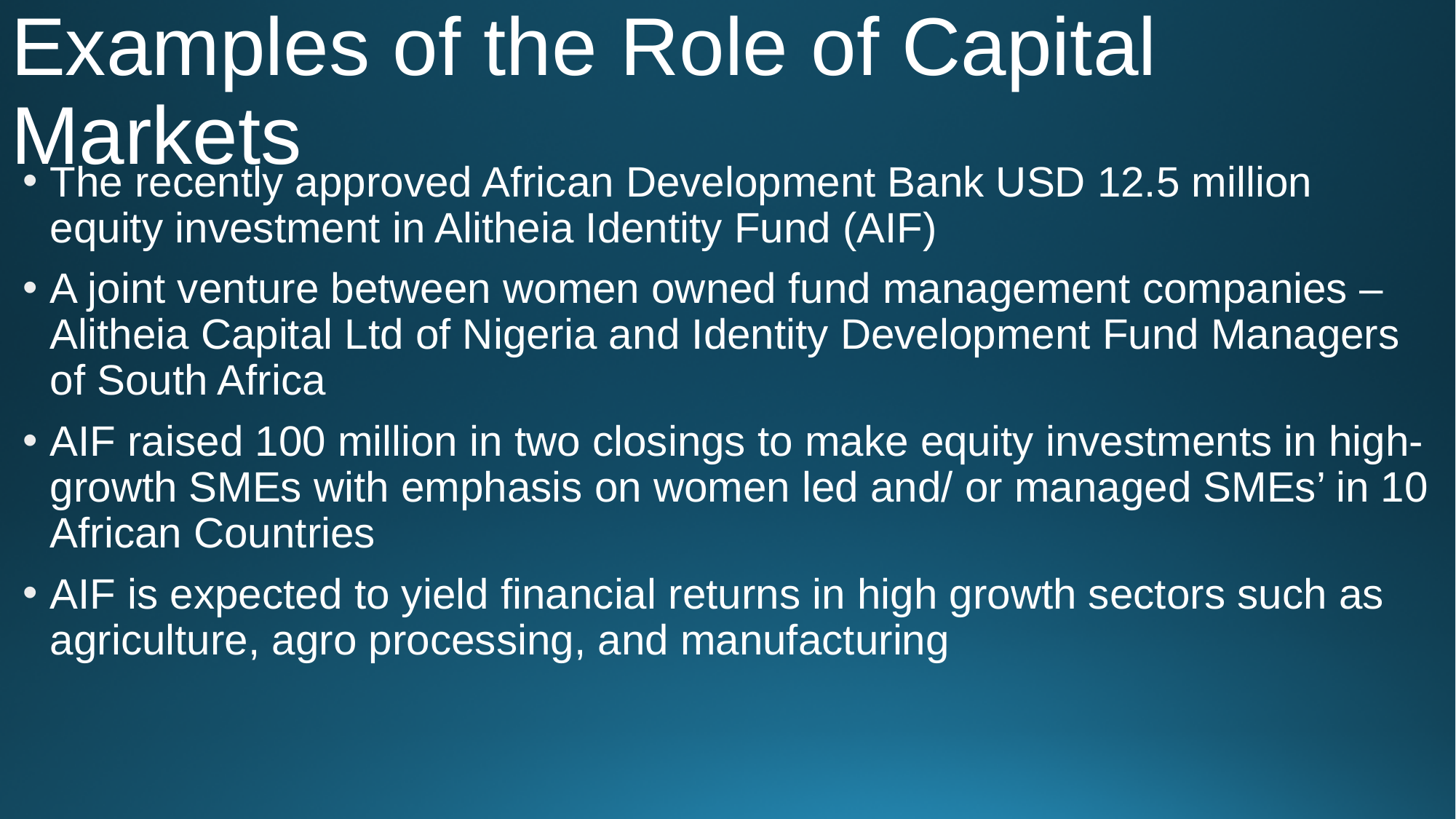

# Examples of the Role of Capital Markets
The recently approved African Development Bank USD 12.5 million equity investment in Alitheia Identity Fund (AIF)
A joint venture between women owned fund management companies – Alitheia Capital Ltd of Nigeria and Identity Development Fund Managers of South Africa
AIF raised 100 million in two closings to make equity investments in high-growth SMEs with emphasis on women led and/ or managed SMEs’ in 10 African Countries
AIF is expected to yield financial returns in high growth sectors such as agriculture, agro processing, and manufacturing